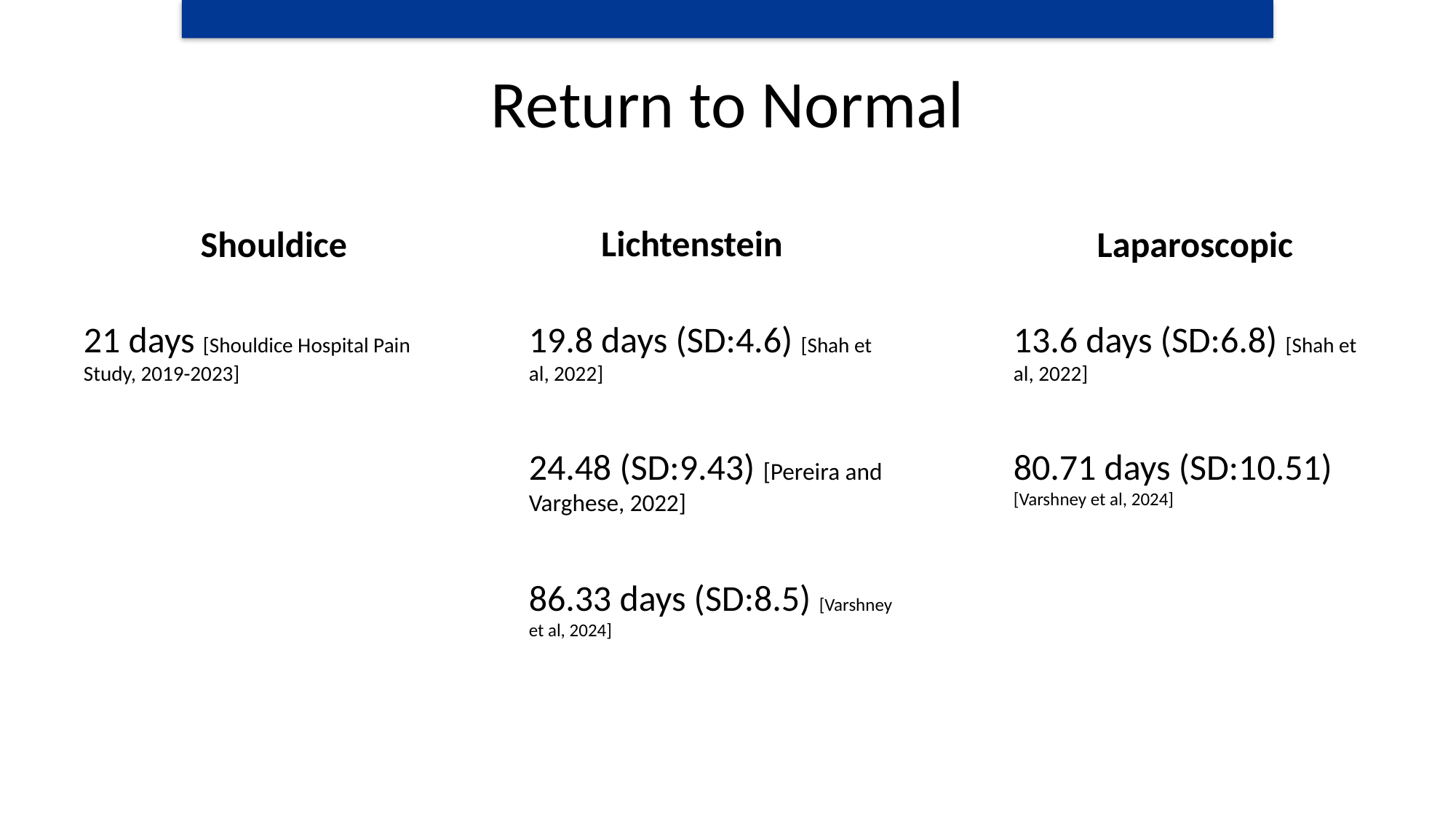

# Return to Normal
Lichtenstein
Shouldice
Laparoscopic

21 days [Shouldice Hospital Pain Study, 2019-2023]

19.8 days (SD:4.6) [Shah et al, 2022]

24.48 (SD:9.43) [Pereira and Varghese, 2022]

86.33 days (SD:8.5) [Varshney et al, 2024]

13.6 days (SD:6.8) [Shah et al, 2022]

80.71 days (SD:10.51) [Varshney et al, 2024]